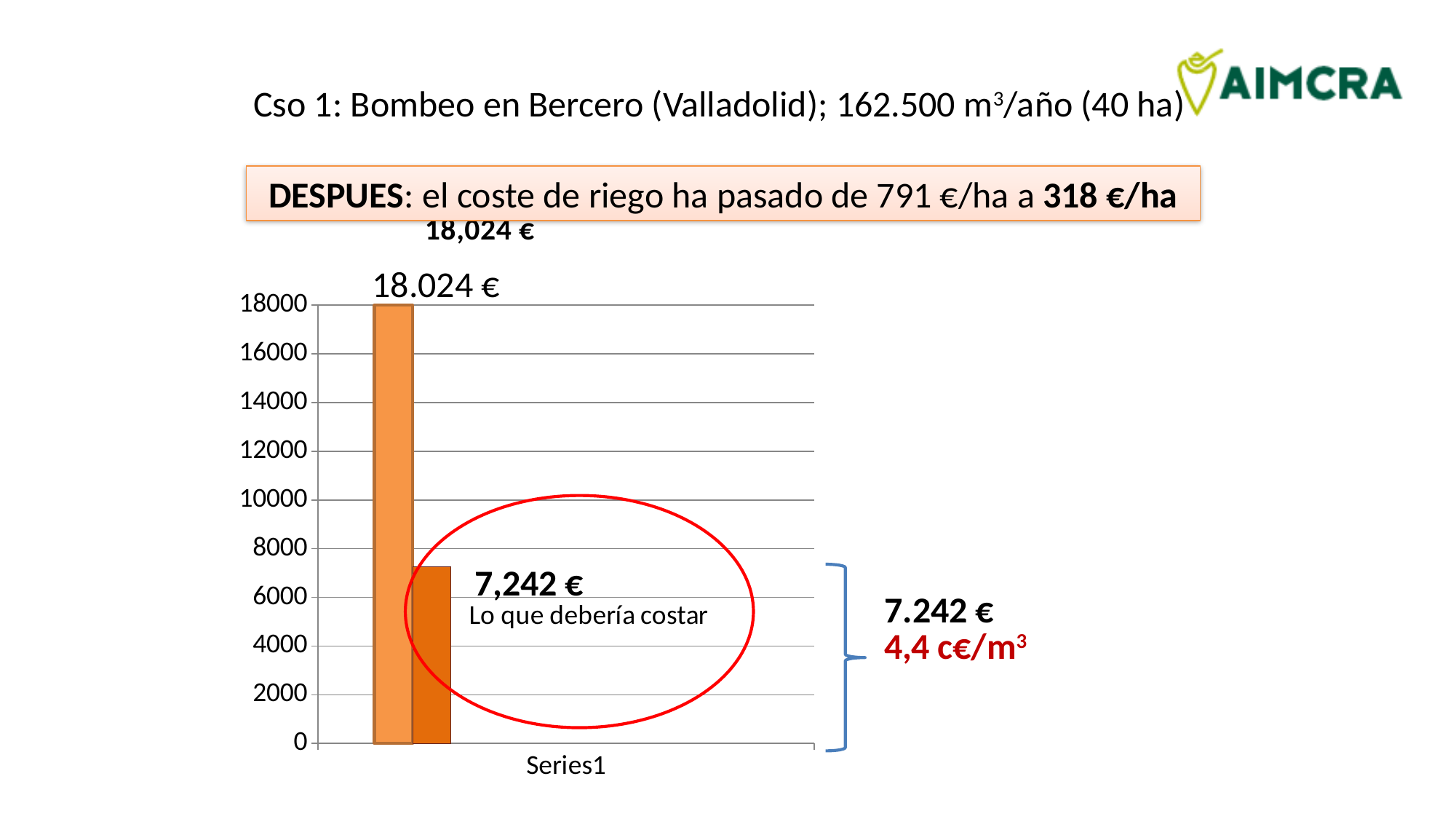

Cso 1: Bombeo en Bercero (Valladolid); 162.500 m3/año (40 ha)
DESPUES: el coste de riego ha pasado de 791 €/ha a 318 €/ha

### Chart

| Category | Coste realmente necesario | Coste por no regar con boquillas de baja presion | Coste por regar con mas presion de la necesaria en el alero del pivot en las pendientes hacia abajo | Coste por  exceso de contratacion al no regar con baja presión  | Ahorro que no se produce por  no disponer de variador que permita modificar el régimen de la bomba | Sanción de la compañía  por descuidos al conectarse un día en tarifa punta | Sanción de la compañía por exceder  de la potencia contratada | Por olvidarse de pedir la exención del 85% en el impuesto de la electricidad | Por no elegir una compañia que le permita cambio estacional de potencia contratada | Por no elegir la compañía con mejor precio de la energía |
|---|---|---|---|---|---|---|---|---|---|---|
|  | 18024.0 | 7242.0 | None | None | None | None | None | None | None | None |
18.024 €